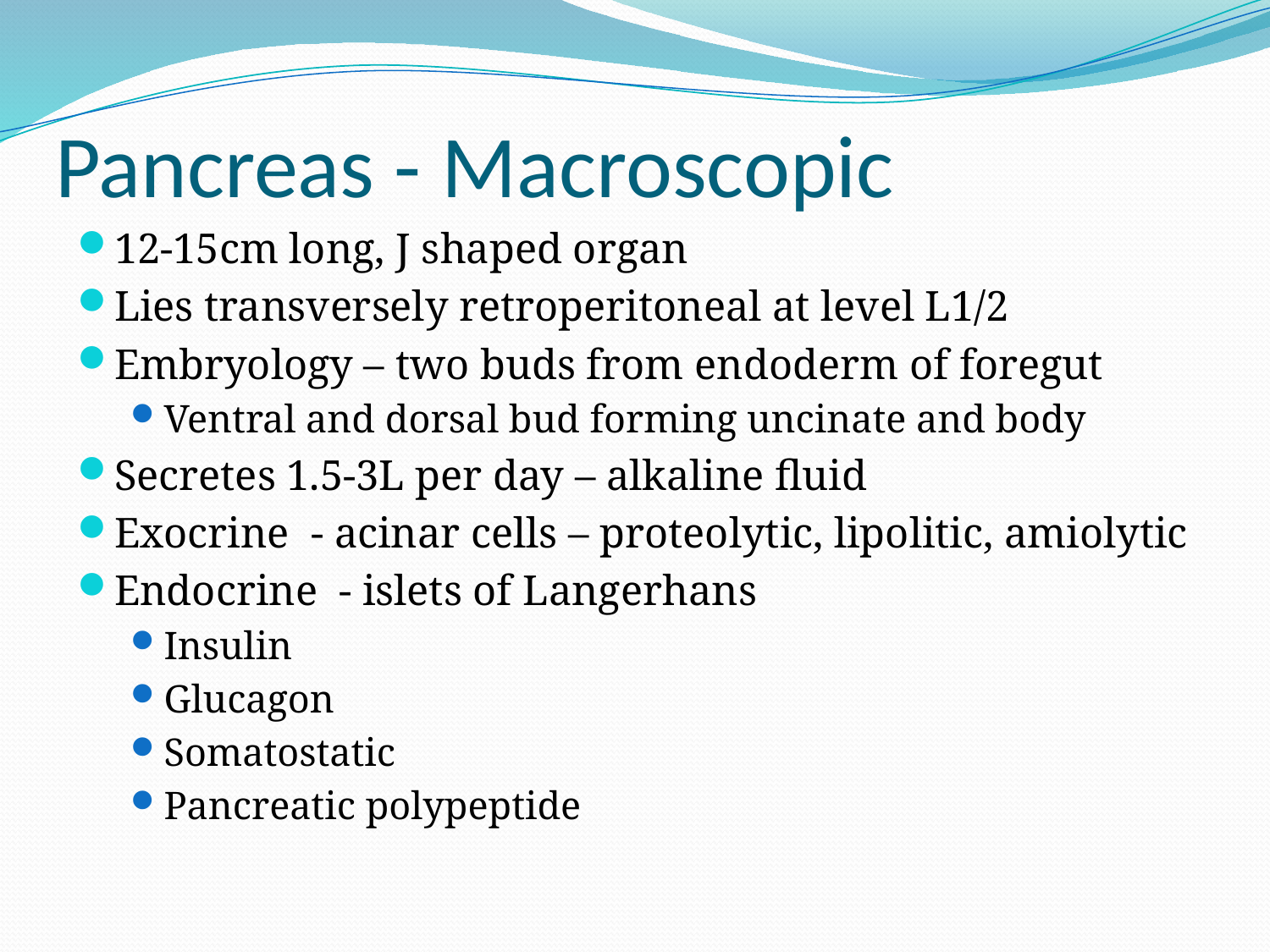

# Pancreas - Macroscopic
12-15cm long, J shaped organ
Lies transversely retroperitoneal at level L1/2
Embryology – two buds from endoderm of foregut
Ventral and dorsal bud forming uncinate and body
Secretes 1.5-3L per day – alkaline fluid
Exocrine  - acinar cells – proteolytic, lipolitic, amiolytic
Endocrine  - islets of Langerhans
Insulin
Glucagon
Somatostatic
Pancreatic polypeptide